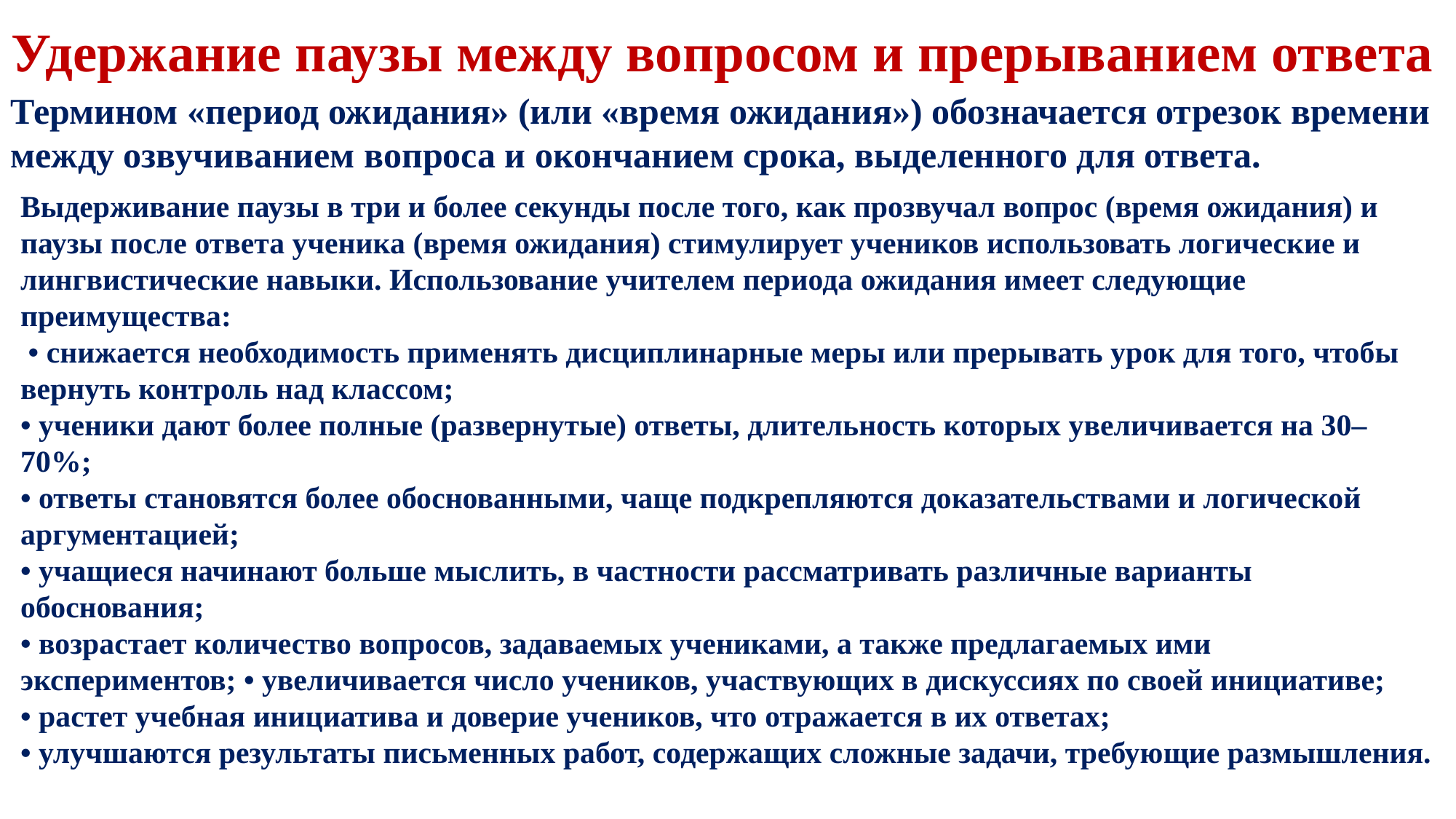

# Удержание паузы между вопросом и прерыванием ответа
Термином «период ожидания» (или «время ожидания») обозначается отрезок времени между озвучиванием вопроса и окончанием срока, выделенного для ответа.
Выдерживание паузы в три и более секунды после того, как прозвучал вопрос (время ожидания) и паузы после ответа ученика (время ожидания) стимулирует учеников использовать логические и лингвистические навыки. Использование учителем периода ожидания имеет следующие преимущества:
 • снижается необходимость применять дисциплинарные меры или прерывать урок для того, чтобы вернуть контроль над классом;
• ученики дают более полные (развернутые) ответы, длительность которых увеличивается на 30–70%;
• ответы становятся более обоснованными, чаще подкрепляются доказательствами и логической аргументацией;
• учащиеся начинают больше мыслить, в частности рассматривать различные варианты обоснования;
• возрастает количество вопросов, задаваемых учениками, а также предлагаемых ими экспериментов; • увеличивается число учеников, участвующих в дискуссиях по своей инициативе;
• растет учебная инициатива и доверие учеников, что отражается в их ответах;
• улучшаются результаты письменных работ, содержащих сложные задачи, требующие размышления.